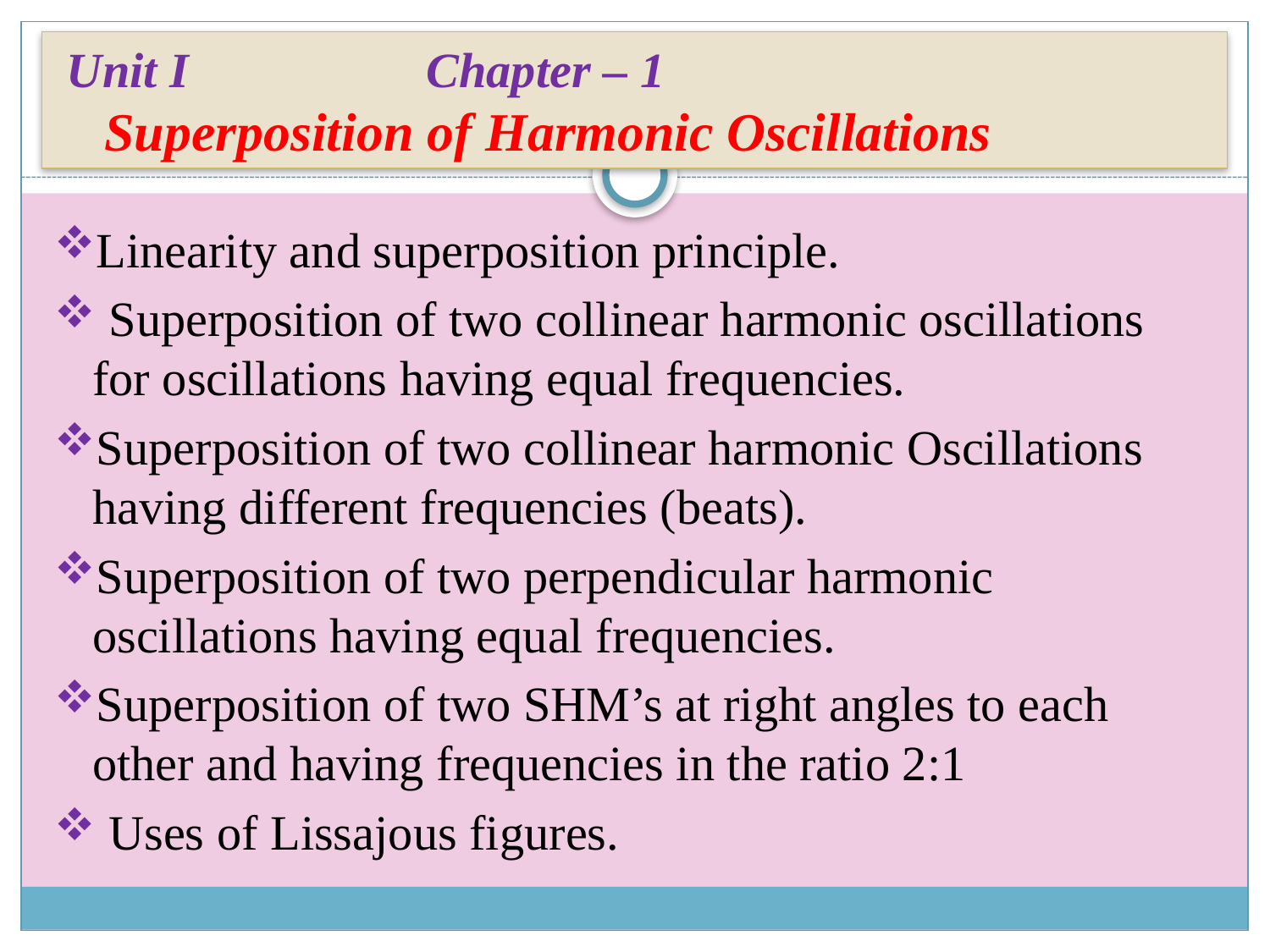

# Unit I                   Chapter – 1 Superposition of Harmonic Oscillations
Linearity and superposition principle.
 Superposition of two collinear harmonic oscillations for oscillations having equal frequencies.
Superposition of two collinear harmonic Oscillations having different frequencies (beats).
Superposition of two perpendicular harmonic oscillations having equal frequencies.
Superposition of two SHM’s at right angles to each other and having frequencies in the ratio 2:1
 Uses of Lissajous figures.